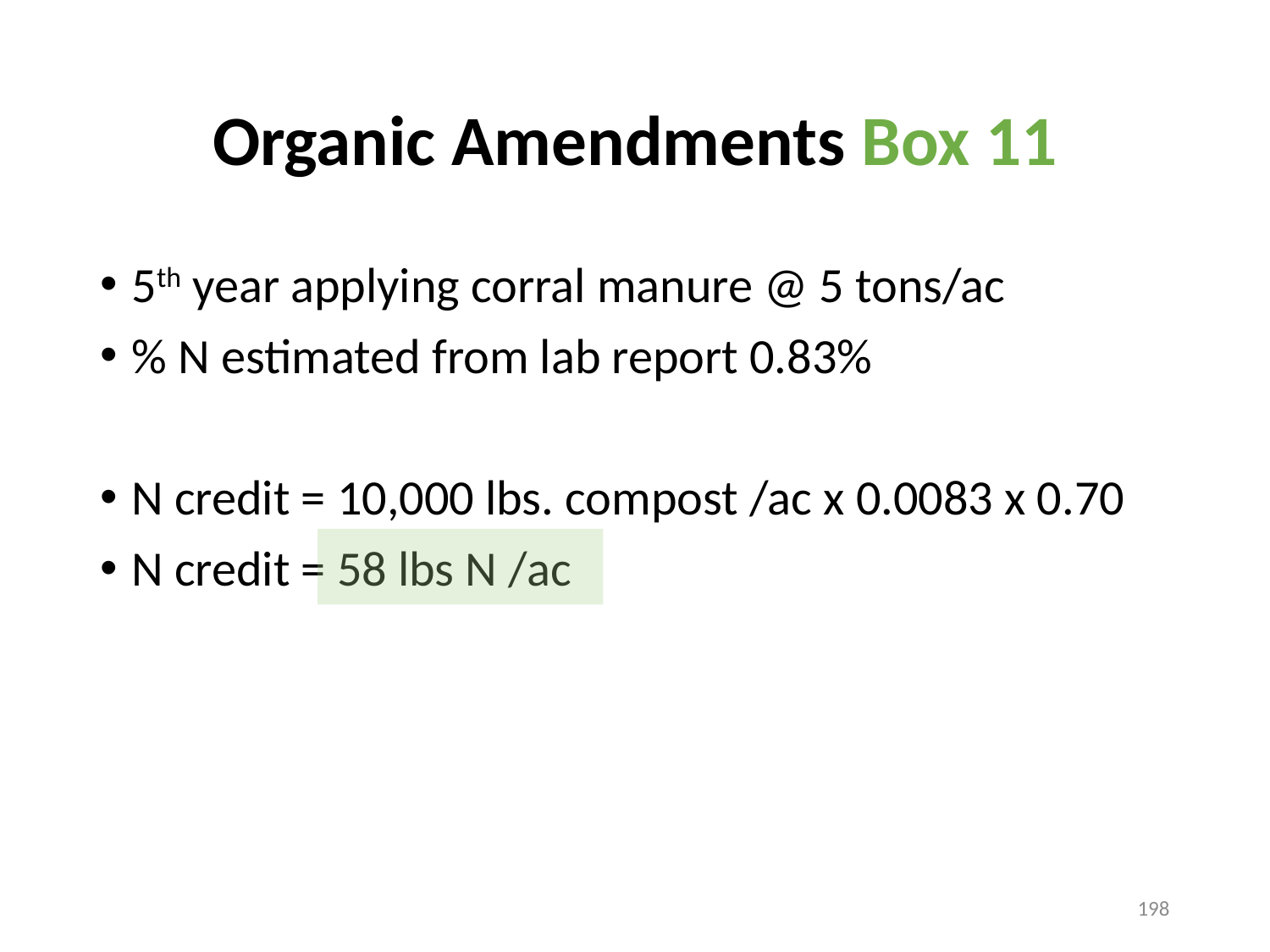

# Organic Amendments Box 11
5th year applying corral manure @ 5 tons/ac
% N estimated from lab report 0.83%

N credit = 10,000 lbs. compost /ac x 0.0083 x 0.70
N credit = 58 lbs N /ac

198